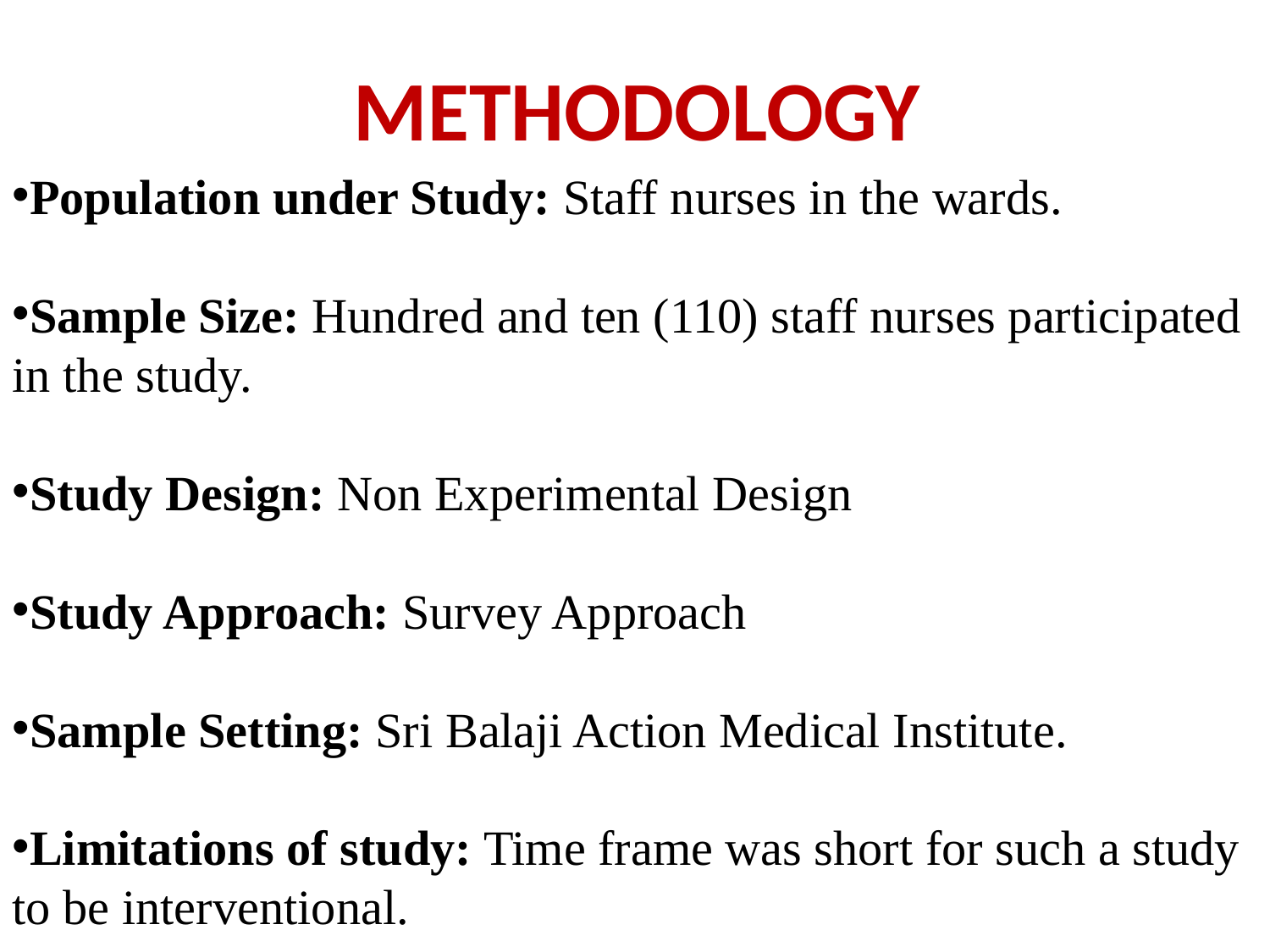

# METHODOLOGY
Population under Study: Staff nurses in the wards.

Sample Size: Hundred and ten (110) staff nurses participated in the study.

Study Design: Non Experimental Design

Study Approach: Survey Approach

Sample Setting: Sri Balaji Action Medical Institute.

Limitations of study: Time frame was short for such a study to be interventional.